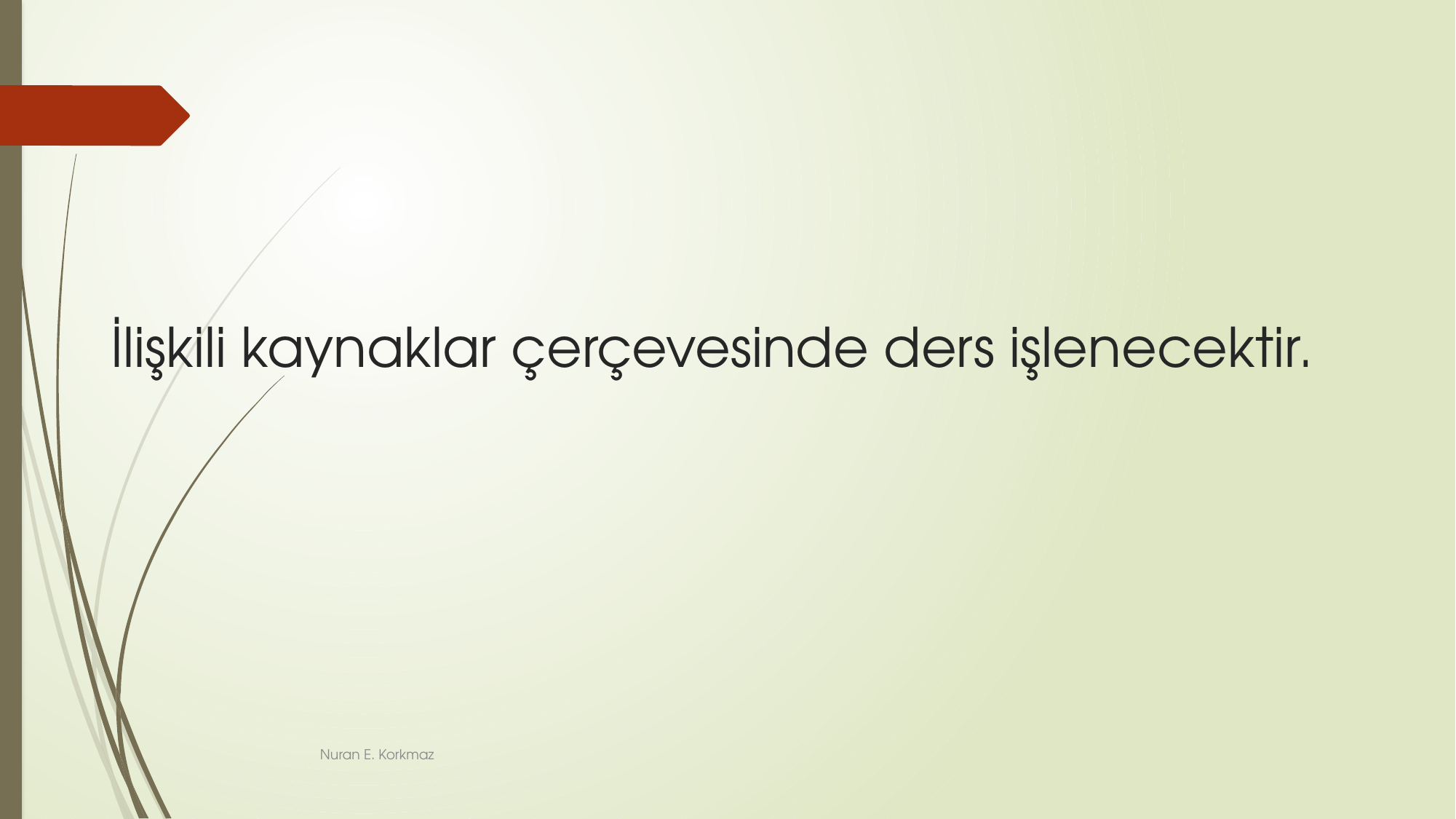

# İlişkili kaynaklar çerçevesinde ders işlenecektir.
Nuran E. Korkmaz